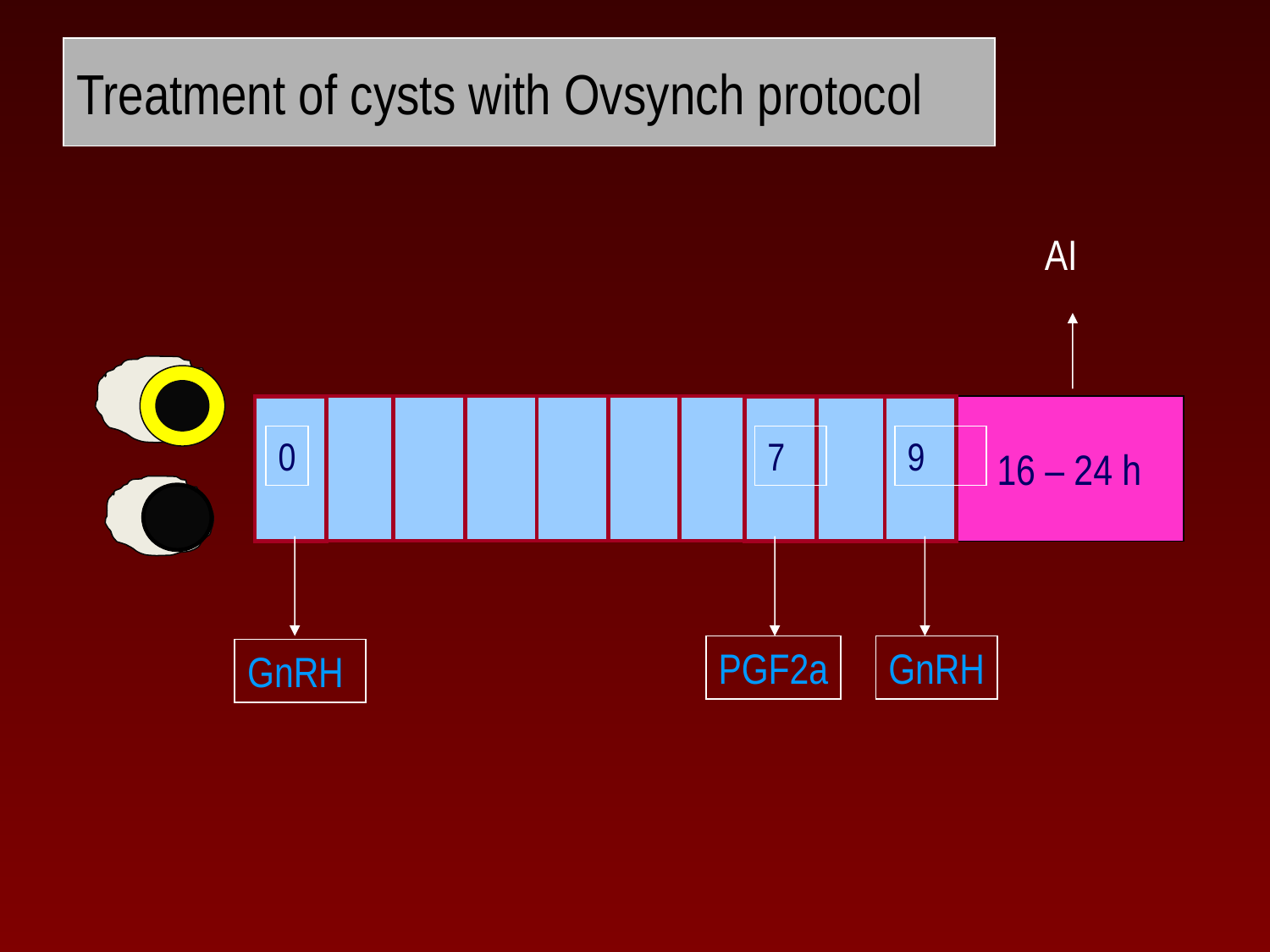

# Treatment of cysts with Ovsynch protocol
AI

16 – 24 h
0

GnRH
7

PGF2a
9

GnRH